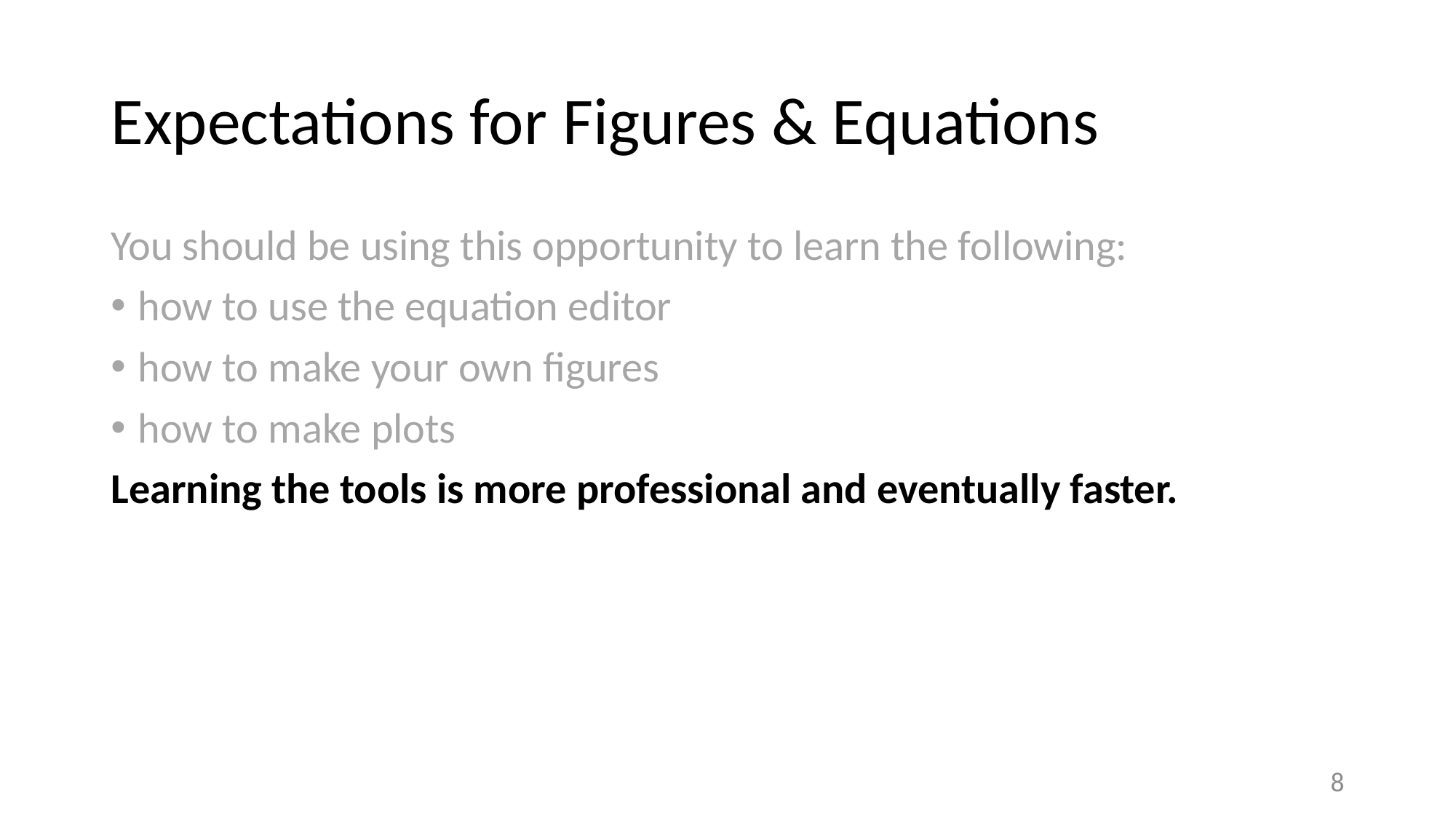

# Expectations for Figures & Equations
You should be using this opportunity to learn the following:
how to use the equation editor
how to make your own figures
how to make plots
Learning the tools is more professional and eventually faster.
8